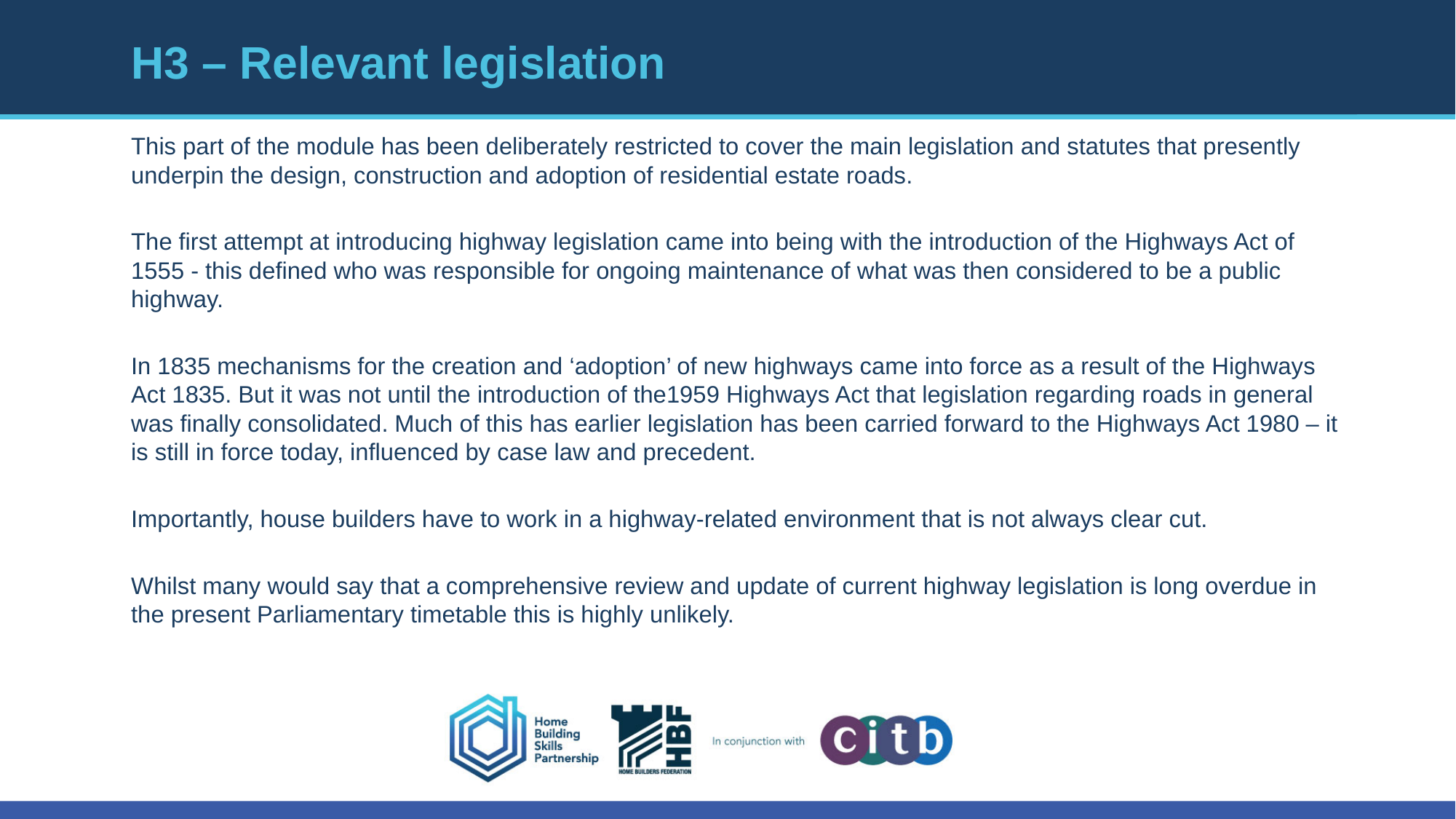

# H3 – Relevant legislation
This part of the module has been deliberately restricted to cover the main legislation and statutes that presently underpin the design, construction and adoption of residential estate roads.

The first attempt at introducing highway legislation came into being with the introduction of the Highways Act of 1555 - this defined who was responsible for ongoing maintenance of what was then considered to be a public highway.

In 1835 mechanisms for the creation and ‘adoption’ of new highways came into force as a result of the Highways Act 1835. But it was not until the introduction of the1959 Highways Act that legislation regarding roads in general was finally consolidated. Much of this has earlier legislation has been carried forward to the Highways Act 1980 – it is still in force today, influenced by case law and precedent.

Importantly, house builders have to work in a highway-related environment that is not always clear cut.

Whilst many would say that a comprehensive review and update of current highway legislation is long overdue in  the present Parliamentary timetable this is highly unlikely.